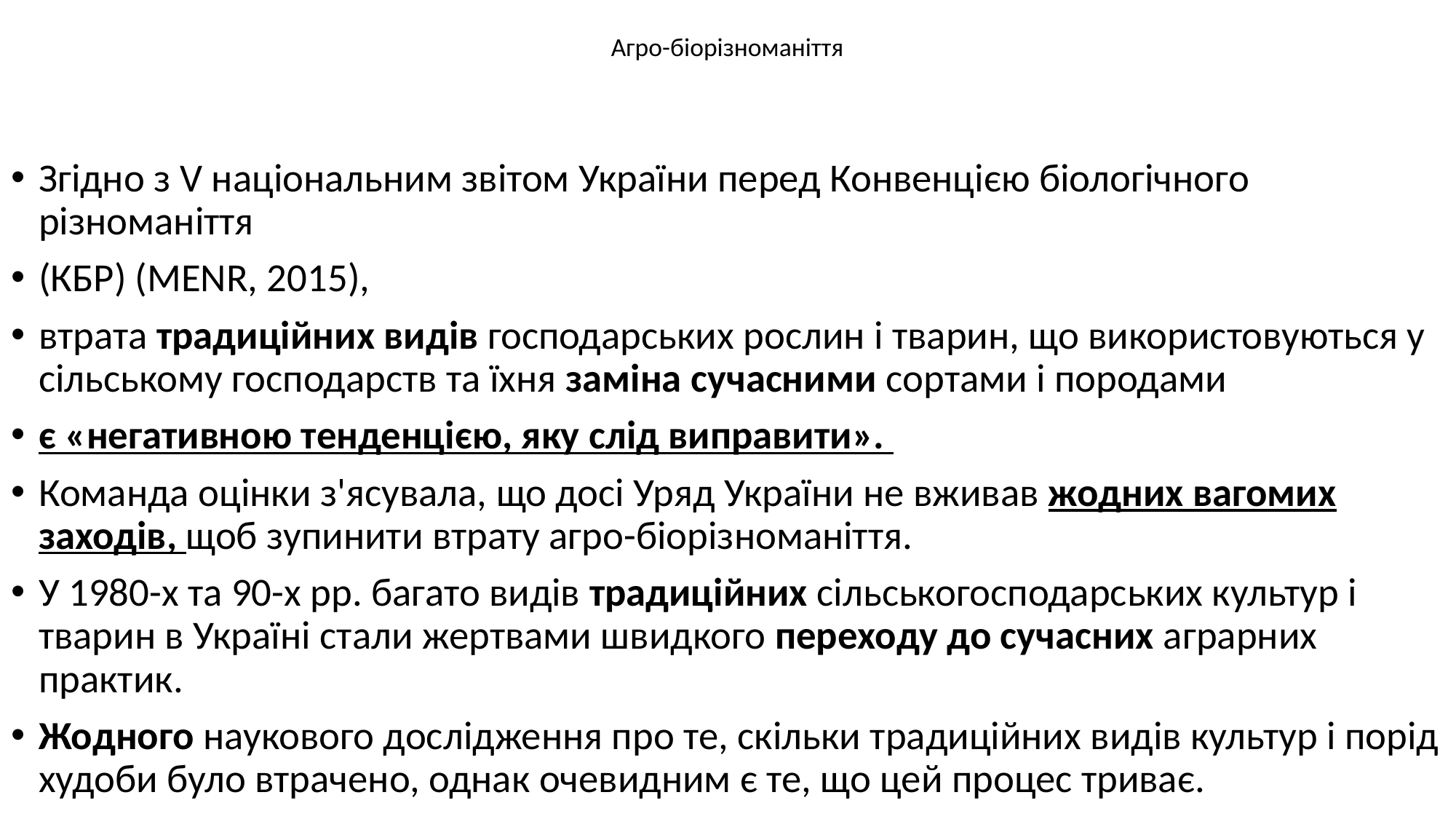

# Агро-біорізноманіття
Згідно з V національним звітом України перед Конвенцією біологічного різноманіття
(КБР) (MENR, 2015),
втрата традиційних видів господарських рослин і тварин, що використовуються у сільському господарств та їхня заміна сучасними сортами і породами
є «негативною тенденцією, яку слід виправити».
Команда оцінки з'ясувала, що досі Уряд України не вживав жодних вагомих заходів, щоб зупинити втрату агро-біорізноманіття.
У 1980-х та 90-х рр. багато видів традиційних сільськогосподарських культур і тварин в Україні стали жертвами швидкого переходу до сучасних аграрних практик.
Жодного наукового дослідження про те, скільки традиційних видів культур і порід худоби було втрачено, однак очевидним є те, що цей процес триває.